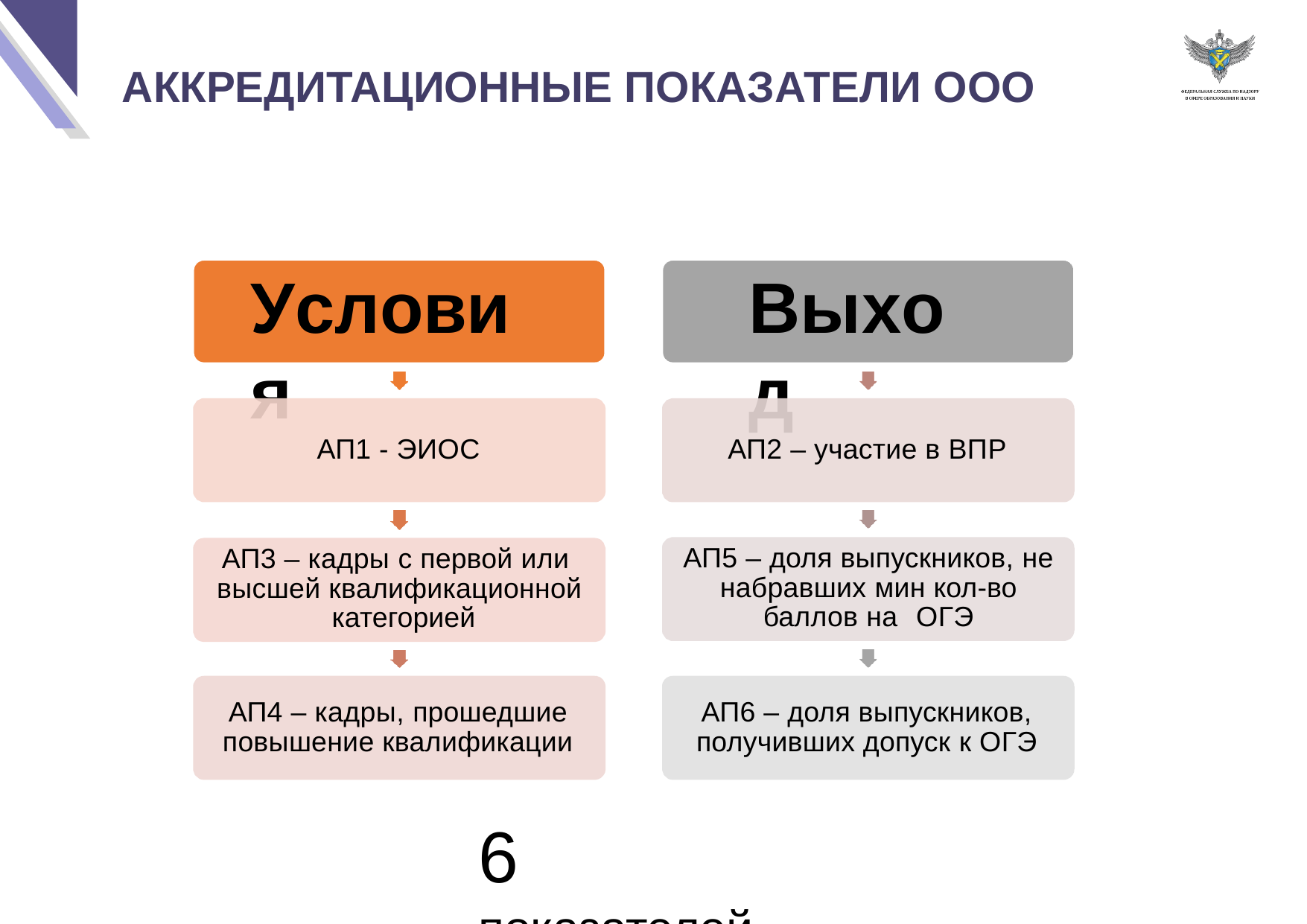

АККРЕДИТАЦИОННЫЕ ПОКАЗАТЕЛИ ООО

# Условия
Выход

АП1 - ЭИОС
АП2 – участие в ВПР

АП5 – доля выпускников, не  набравших мин кол-во  баллов на	ОГЭ
АП3 – кадры с первой или  высшей квалификационной  категорией

АП4 – кадры, прошедшие  повышение квалификации
АП6 – доля выпускников,  получивших допуск к ОГЭ
6 показателей